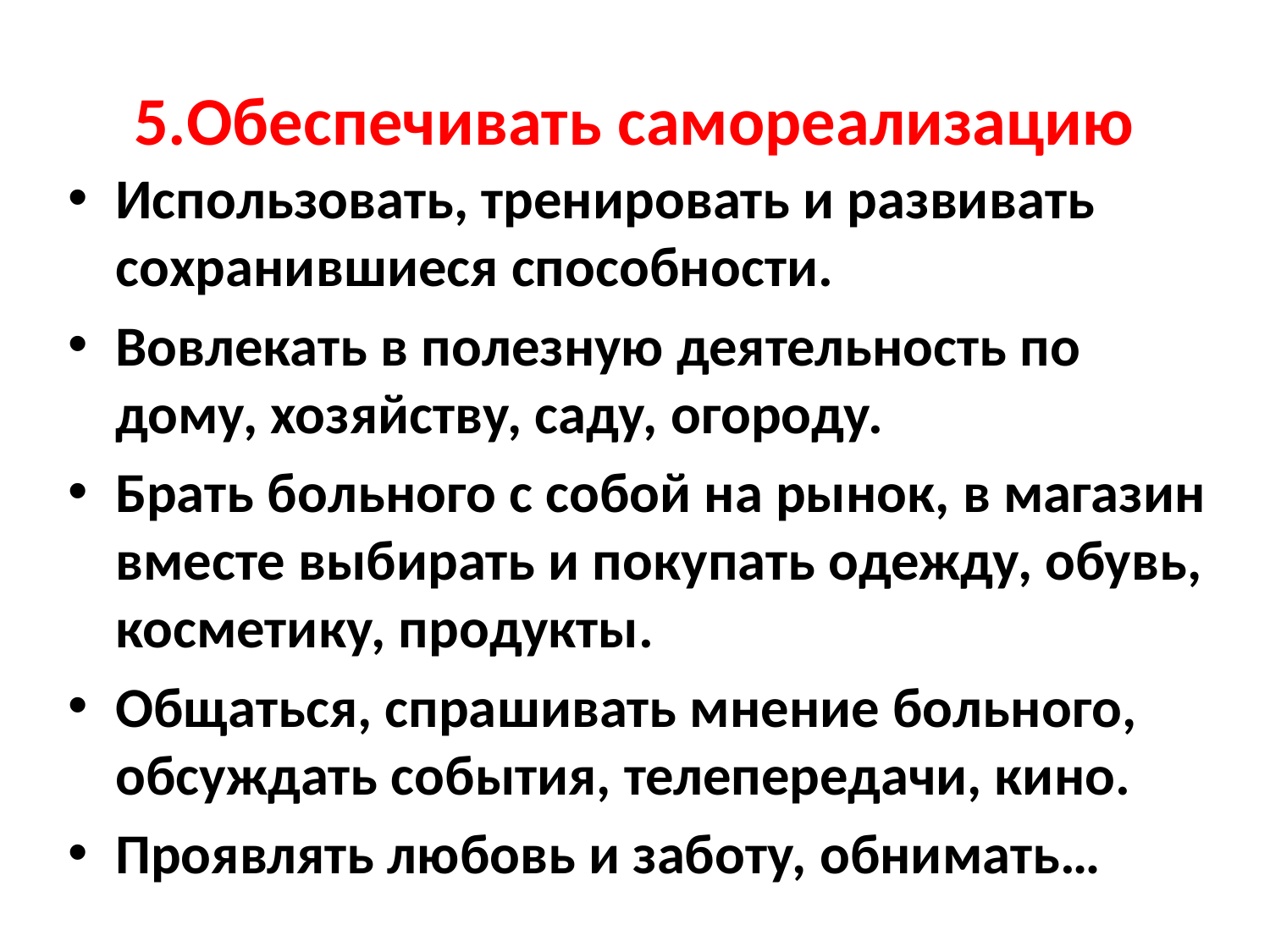

# 5.Обеспечивать самореализацию
Использовать, тренировать и развивать сохранившиеся способности.
Вовлекать в полезную деятельность по дому, хозяйству, саду, огороду.
Брать больного с собой на рынок, в магазин вместе выбирать и покупать одежду, обувь, косметику, продукты.
Общаться, спрашивать мнение больного, обсуждать события, телепередачи, кино.
Проявлять любовь и заботу, обнимать…